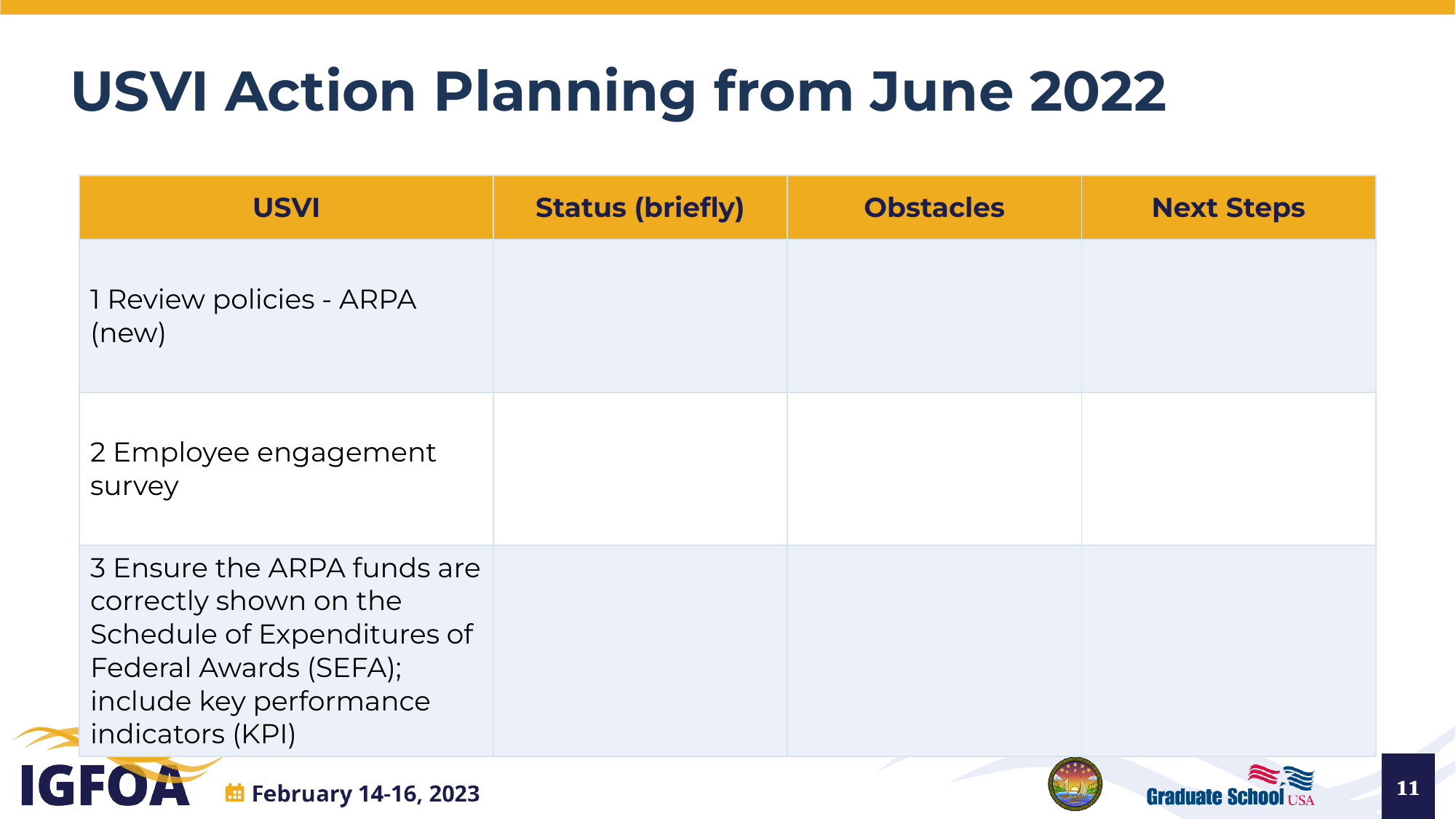

# USVI Action Planning from June 2022
| USVI | Status (briefly) | Obstacles | Next Steps |
| --- | --- | --- | --- |
| 1 Review policies - ARPA (new) |  |  |  |
| 2 Employee engagement survey |  |  |  |
| 3 Ensure the ARPA funds are correctly shown on the Schedule of Expenditures of Federal Awards (SEFA); include key performance indicators (KPI) |  |  |  |
11